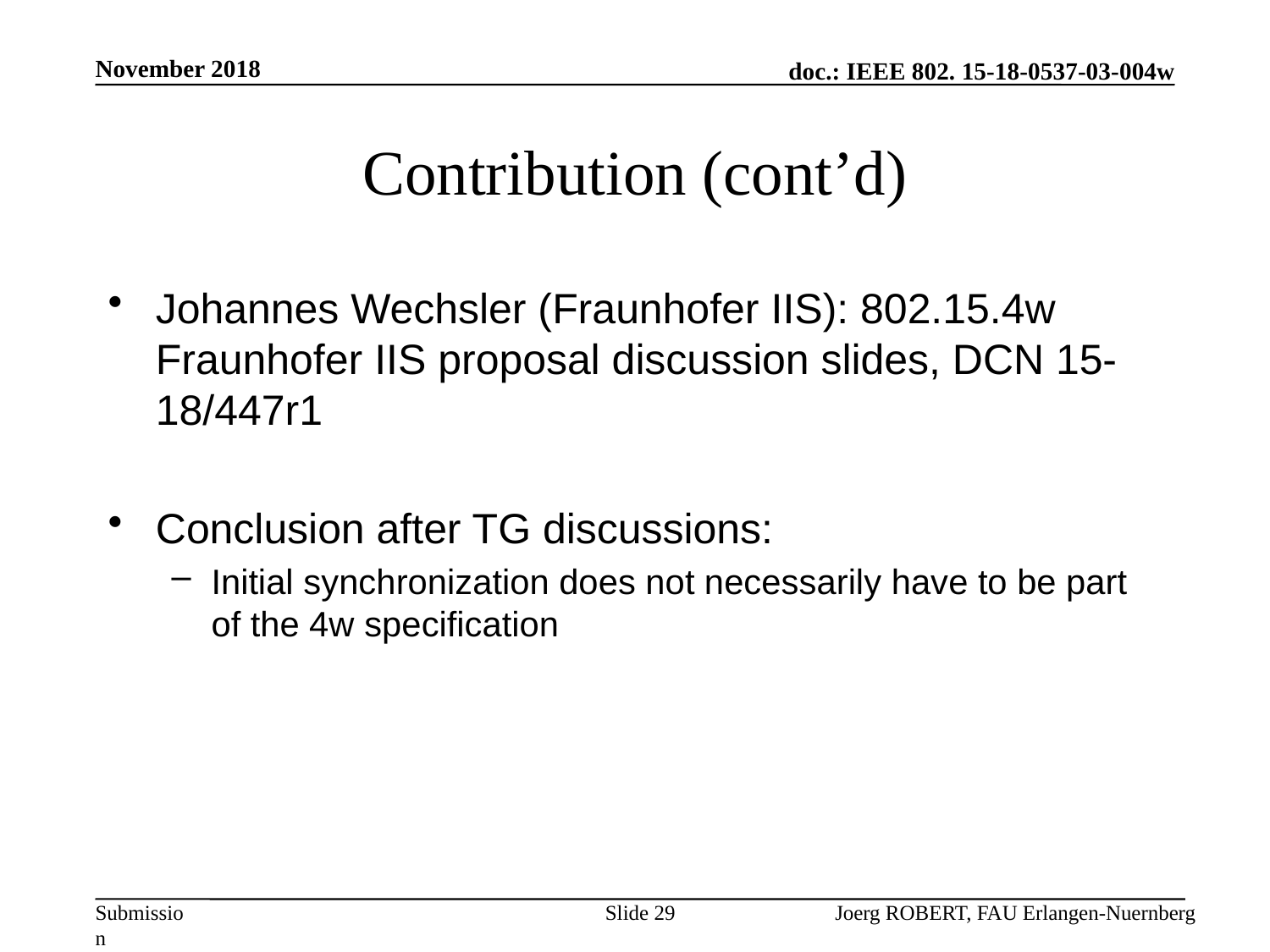

November 2018
# Contribution (cont’d)
Johannes Wechsler (Fraunhofer IIS): 802.15.4w Fraunhofer IIS proposal discussion slides, DCN 15-18/447r1

Conclusion after TG discussions:
Initial synchronization does not necessarily have to be part of the 4w specification
Slide 29
Joerg ROBERT, FAU Erlangen-Nuernberg